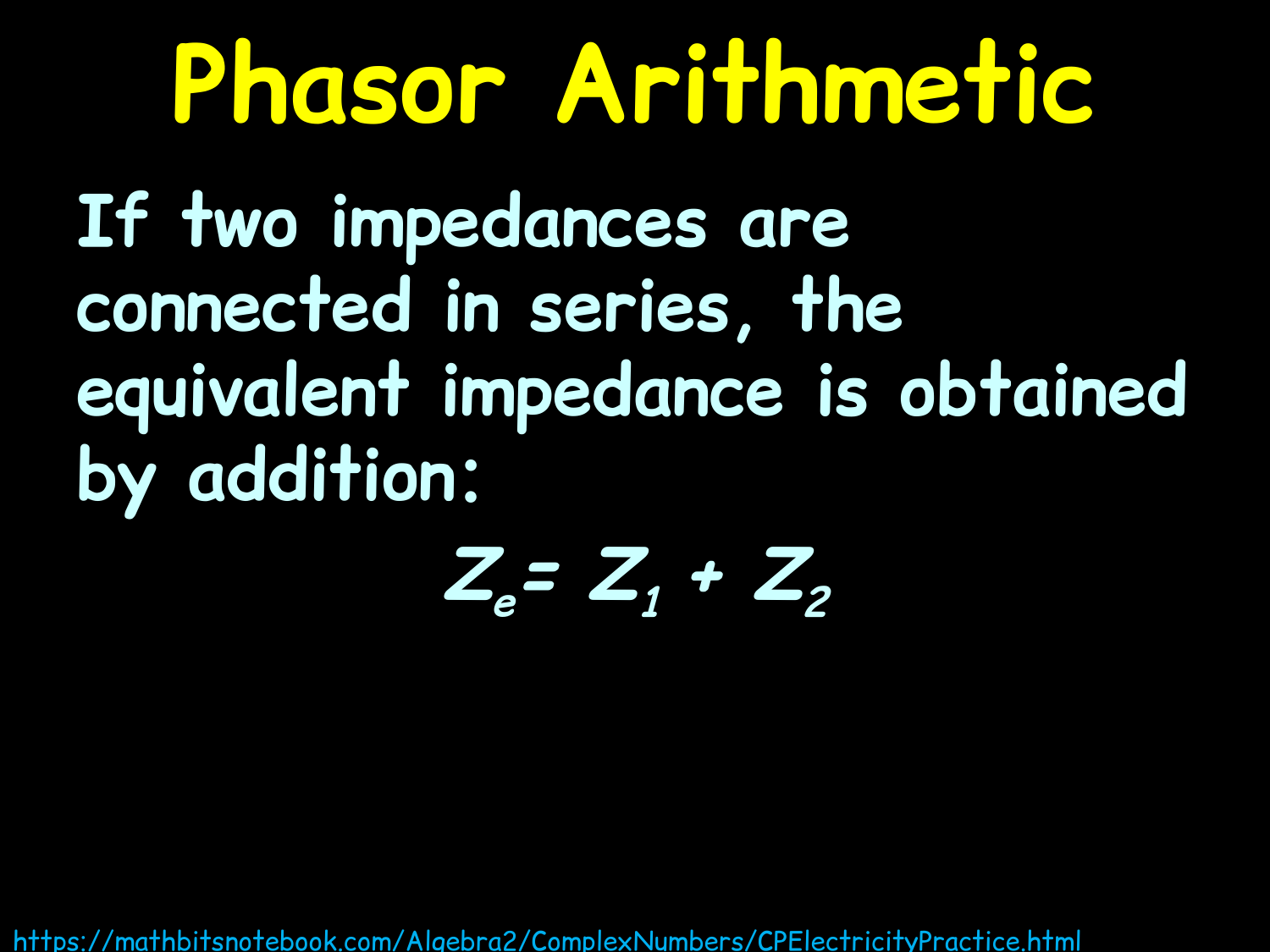

# Phasor Arithmetic
If two impedances are connected in series, the equivalent impedance is obtained by addition:
Ze= Z1 + Z2
https://mathbitsnotebook.com/Algebra2/ComplexNumbers/CPElectricityPractice.html